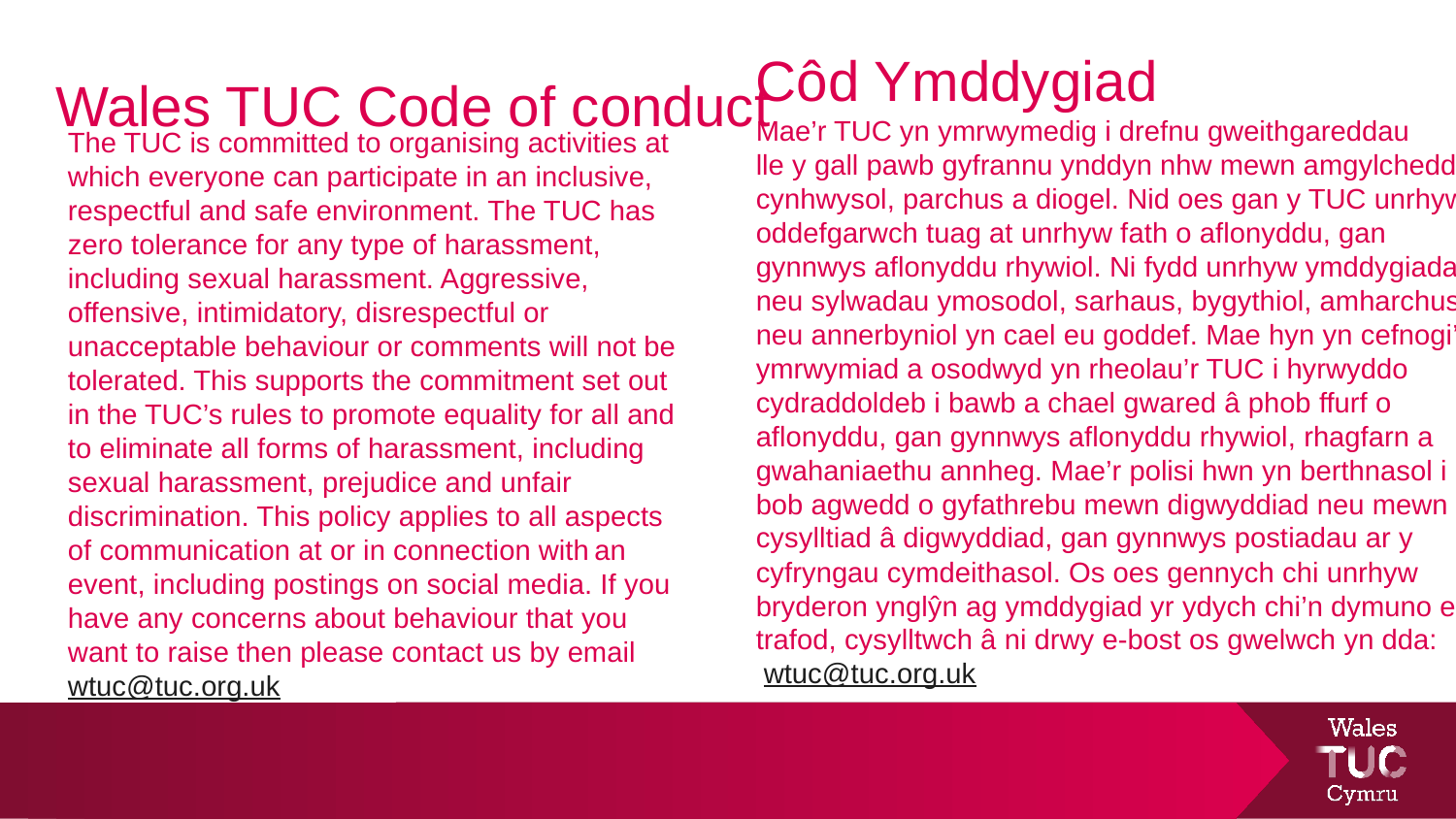

Côd Ymddygiad
Mae’r TUC yn ymrwymedig i drefnu gweithgareddau
lle y gall pawb gyfrannu ynddyn nhw mewn amgylchedd
cynhwysol, parchus a diogel. Nid oes gan y TUC unrhyw
oddefgarwch tuag at unrhyw fath o aflonyddu, gan
gynnwys aflonyddu rhywiol. Ni fydd unrhyw ymddygiadau
neu sylwadau ymosodol, sarhaus, bygythiol, amharchus
neu annerbyniol yn cael eu goddef. Mae hyn yn cefnogi’r
ymrwymiad a osodwyd yn rheolau’r TUC i hyrwyddo
cydraddoldeb i bawb a chael gwared â phob ffurf o
aflonyddu, gan gynnwys aflonyddu rhywiol, rhagfarn a
gwahaniaethu annheg. Mae’r polisi hwn yn berthnasol i
bob agwedd o gyfathrebu mewn digwyddiad neu mewn
cysylltiad â digwyddiad, gan gynnwys postiadau ar y
cyfryngau cymdeithasol. Os oes gennych chi unrhyw
bryderon ynglŷn ag ymddygiad yr ydych chi’n dymuno eu
trafod, cysylltwch â ni drwy e-bost os gwelwch yn dda:
 wtuc@tuc.org.uk
# Wales TUC Code of conduct
The TUC is committed to organising activities at which everyone can participate in an inclusive, respectful and safe environment. The TUC has zero tolerance for any type of harassment, including sexual harassment. Aggressive, offensive, intimidatory, disrespectful or unacceptable behaviour or comments will not be tolerated. This supports the commitment set out in the TUC’s rules to promote equality for all and to eliminate all forms of harassment, including sexual harassment, prejudice and unfair discrimination. This policy applies to all aspects of communication at or in connection with an event, including postings on social media. If you have any concerns about behaviour that you want to raise then please contact us by email wtuc@tuc.org.uk